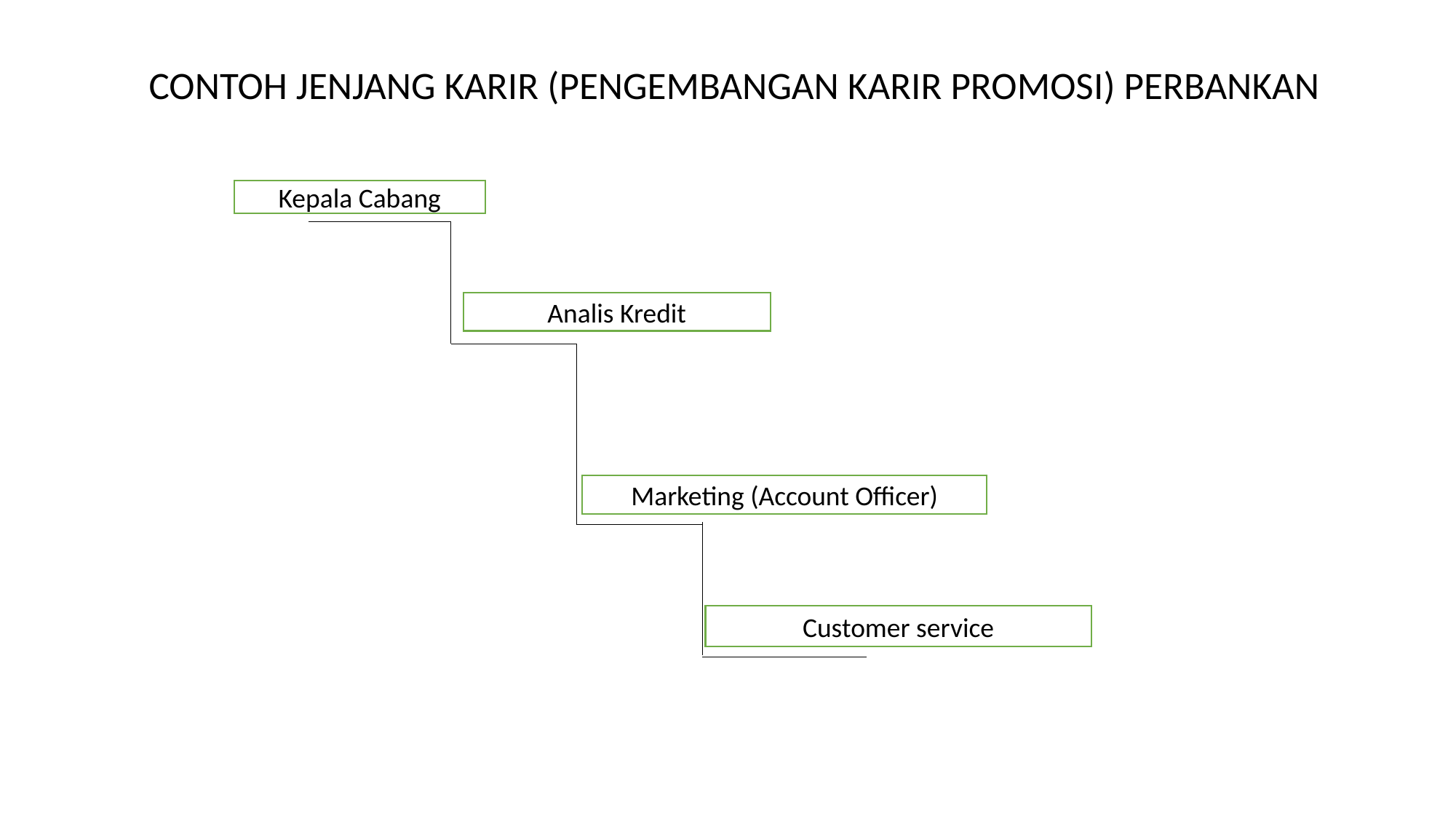

# CONTOH JENJANG KARIR (PENGEMBANGAN KARIR PROMOSI) PERBANKAN

Kepala Cabang
Analis Kredit
Marketing (Account Officer)
Customer service